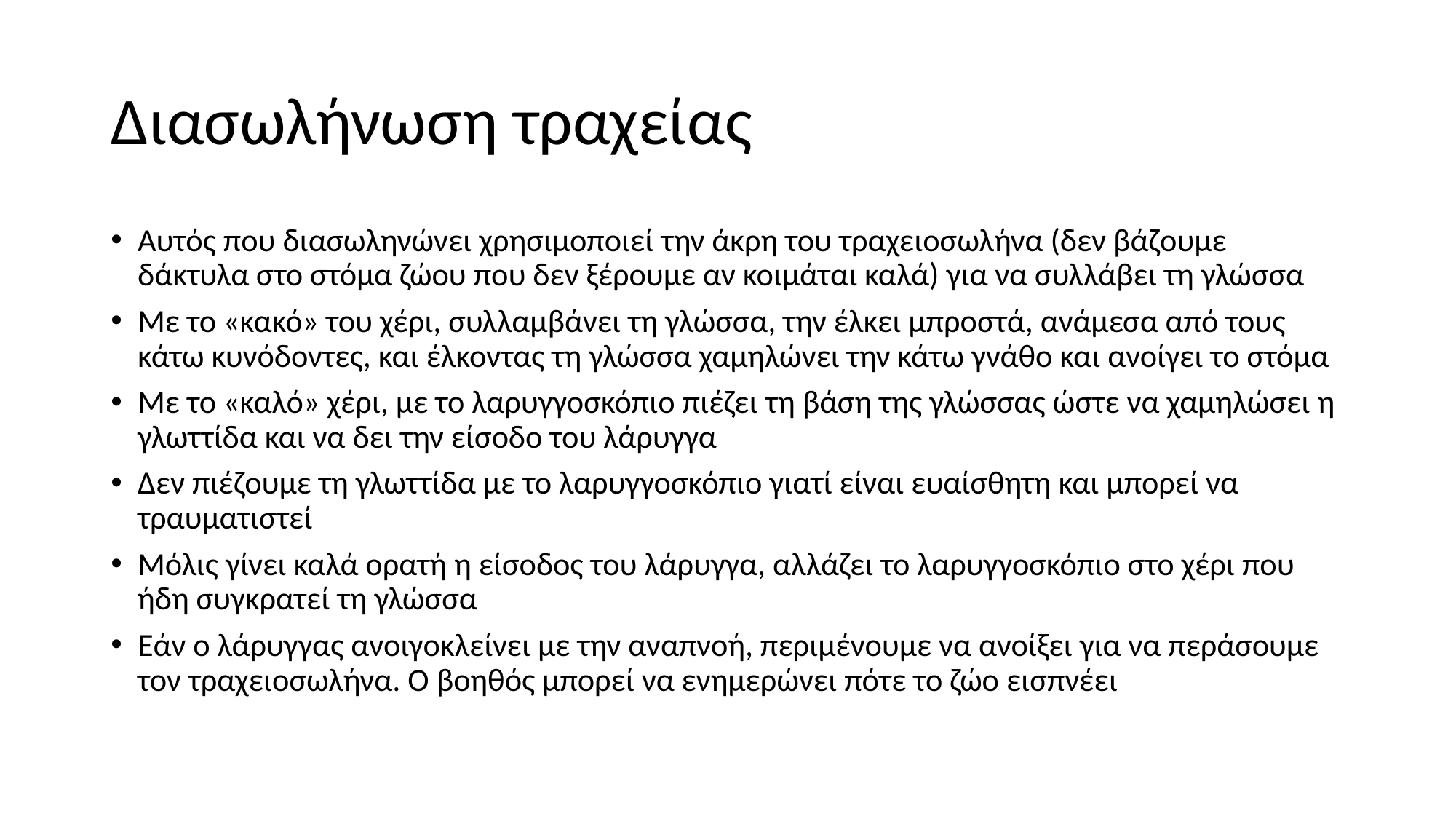

# Διασωλήνωση τραχείας
Αυτός που διασωληνώνει χρησιμοποιεί την άκρη του τραχειοσωλήνα (δεν βάζουμε δάκτυλα στο στόμα ζώου που δεν ξέρουμε αν κοιμάται καλά) για να συλλάβει τη γλώσσα
Με το «κακό» του χέρι, συλλαμβάνει τη γλώσσα, την έλκει μπροστά, ανάμεσα από τους κάτω κυνόδοντες, και έλκοντας τη γλώσσα χαμηλώνει την κάτω γνάθο και ανοίγει το στόμα
Με το «καλό» χέρι, με το λαρυγγοσκόπιο πιέζει τη βάση της γλώσσας ώστε να χαμηλώσει η γλωττίδα και να δει την είσοδο του λάρυγγα
Δεν πιέζουμε τη γλωττίδα με το λαρυγγοσκόπιο γιατί είναι ευαίσθητη και μπορεί να τραυματιστεί
Μόλις γίνει καλά ορατή η είσοδος του λάρυγγα, αλλάζει το λαρυγγοσκόπιο στο χέρι που ήδη συγκρατεί τη γλώσσα
Εάν ο λάρυγγας ανοιγοκλείνει με την αναπνοή, περιμένουμε να ανοίξει για να περάσουμε τον τραχειοσωλήνα. Ο βοηθός μπορεί να ενημερώνει πότε το ζώο εισπνέει